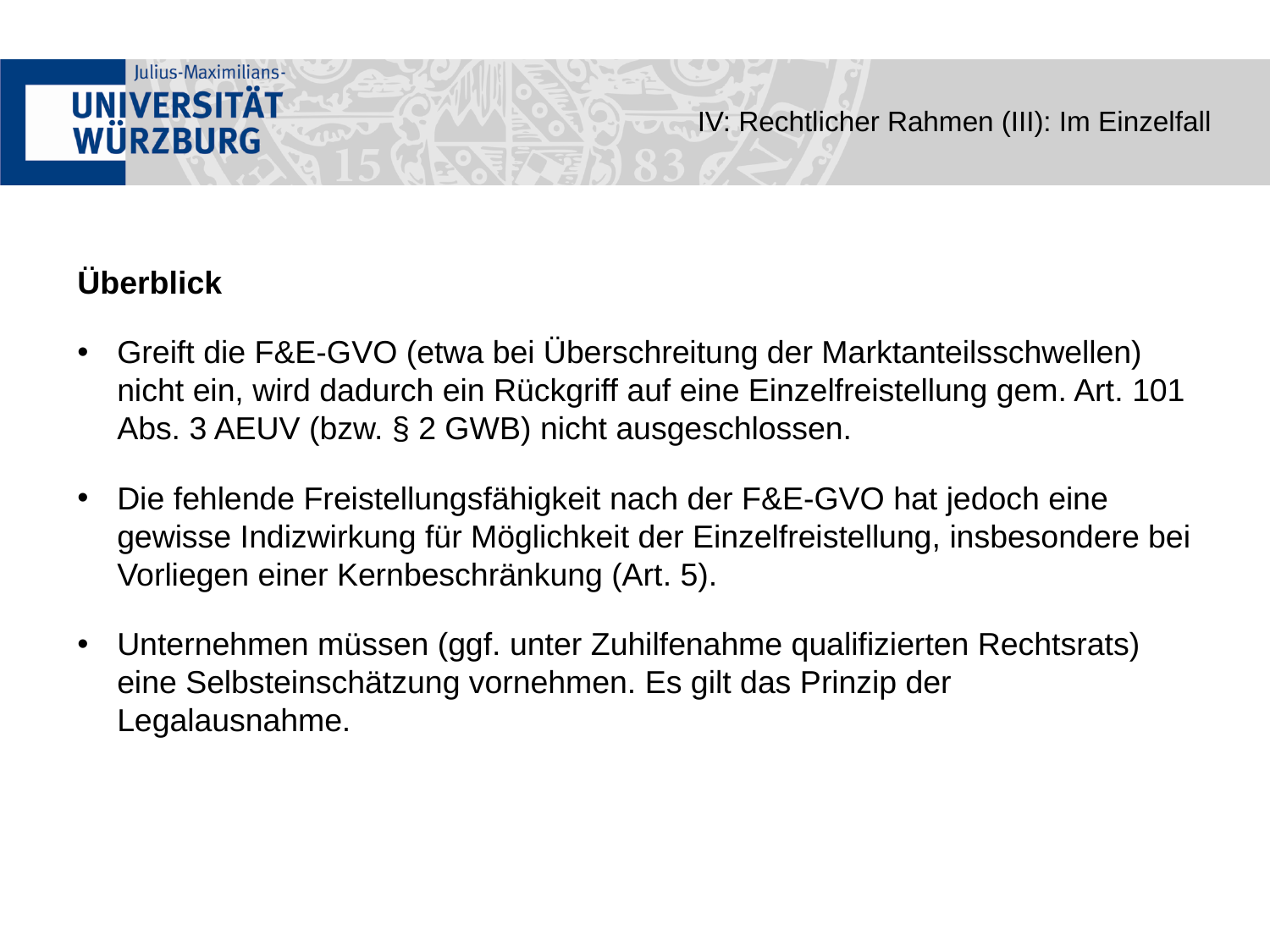

IV: Rechtlicher Rahmen (III): Im Einzelfall
Überblick
Greift die F&E-GVO (etwa bei Überschreitung der Marktanteilsschwellen) nicht ein, wird dadurch ein Rückgriff auf eine Einzelfreistellung gem. Art. 101 Abs. 3 AEUV (bzw. § 2 GWB) nicht ausgeschlossen.
Die fehlende Freistellungsfähigkeit nach der F&E-GVO hat jedoch eine gewisse Indizwirkung für Möglichkeit der Einzelfreistellung, insbesondere bei Vorliegen einer Kernbeschränkung (Art. 5).
Unternehmen müssen (ggf. unter Zuhilfenahme qualifizierten Rechtsrats) eine Selbsteinschätzung vornehmen. Es gilt das Prinzip der Legalausnahme.